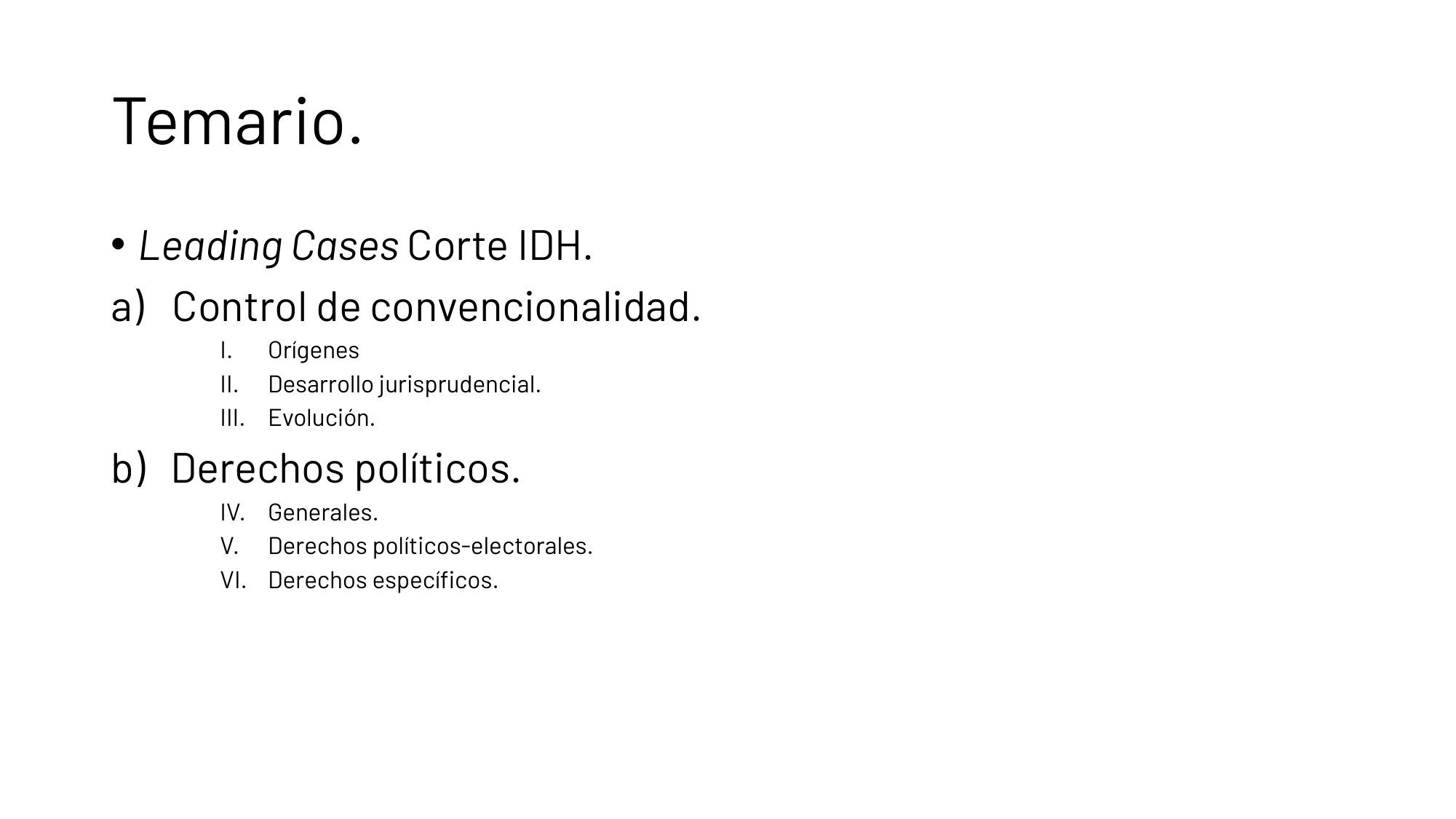

# Temario.
Leading Cases Corte IDH.
Control de convencionalidad.
Orígenes
Desarrollo jurisprudencial.
Evolución.
b)   Derechos políticos.
Generales.
Derechos políticos-electorales.
Derechos específicos.